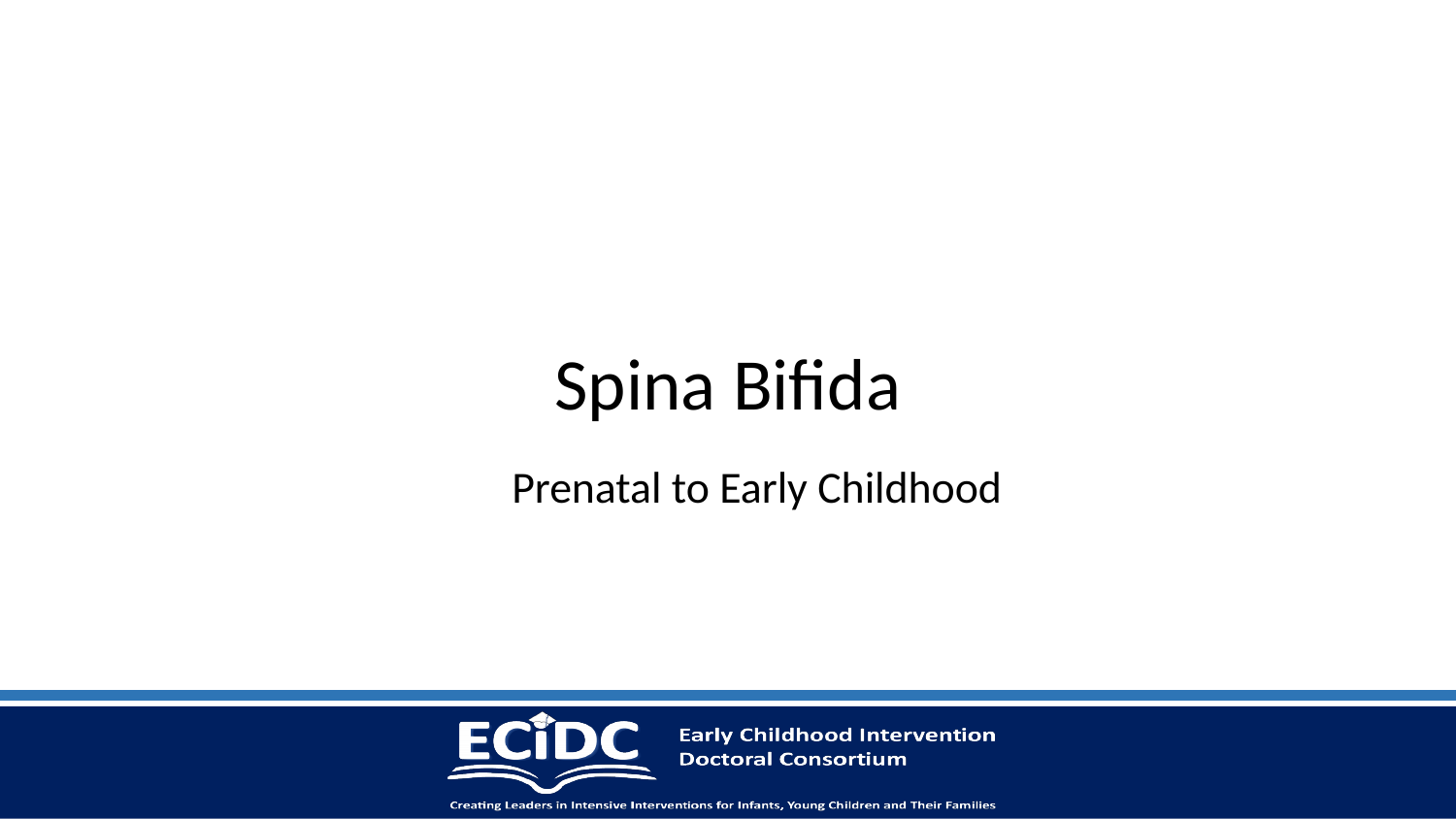

# Spina Bifida
Prenatal to Early Childhood